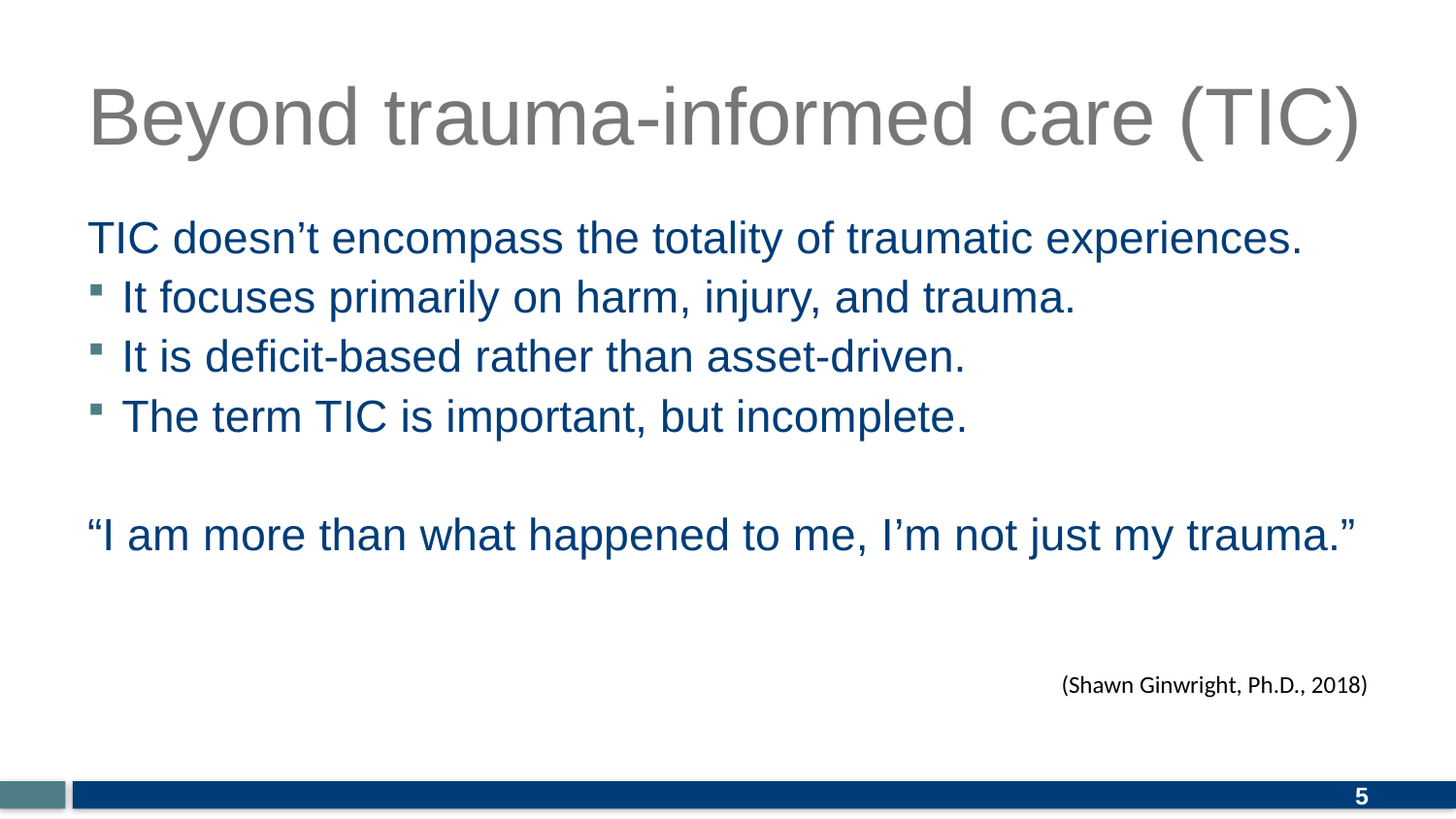

# Beyond trauma-informed care (TIC)
TIC doesn’t encompass the totality of traumatic experiences.
It focuses primarily on harm, injury, and trauma.
It is deficit-based rather than asset-driven.
The term TIC is important, but incomplete.

“I am more than what happened to me, I’m not just my trauma.”

(Shawn Ginwright, Ph.D., 2018)